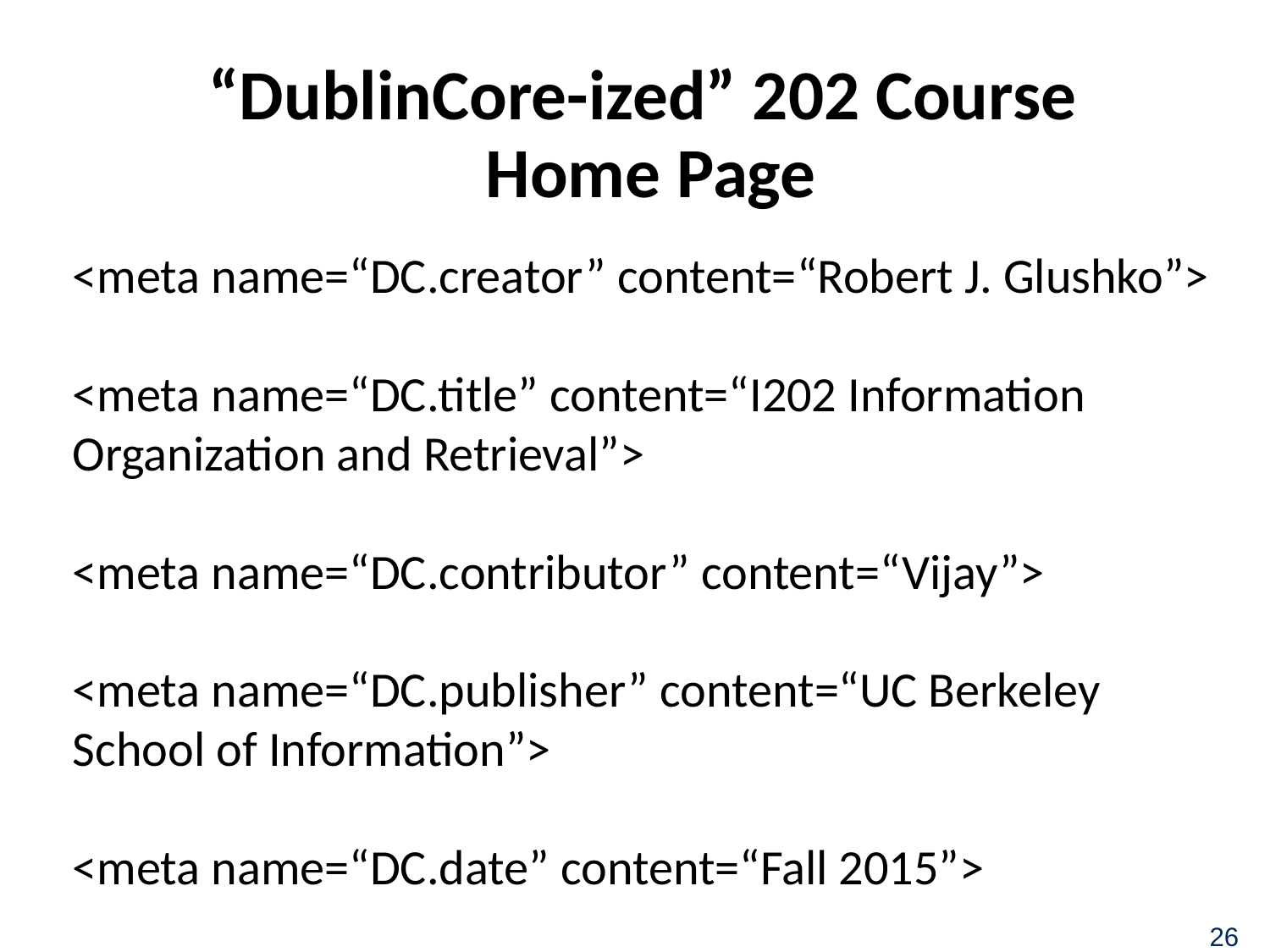

# “DublinCore-ized” 202 Course Home Page

<meta name=“DC.creator” content=“Robert J. Glushko”>

<meta name=“DC.title” content=“I202 Information Organization and Retrieval”>

<meta name=“DC.contributor” content=“Vijay”>

<meta name=“DC.publisher” content=“UC Berkeley School of Information”>

<meta name=“DC.date” content=“Fall 2015”>

26